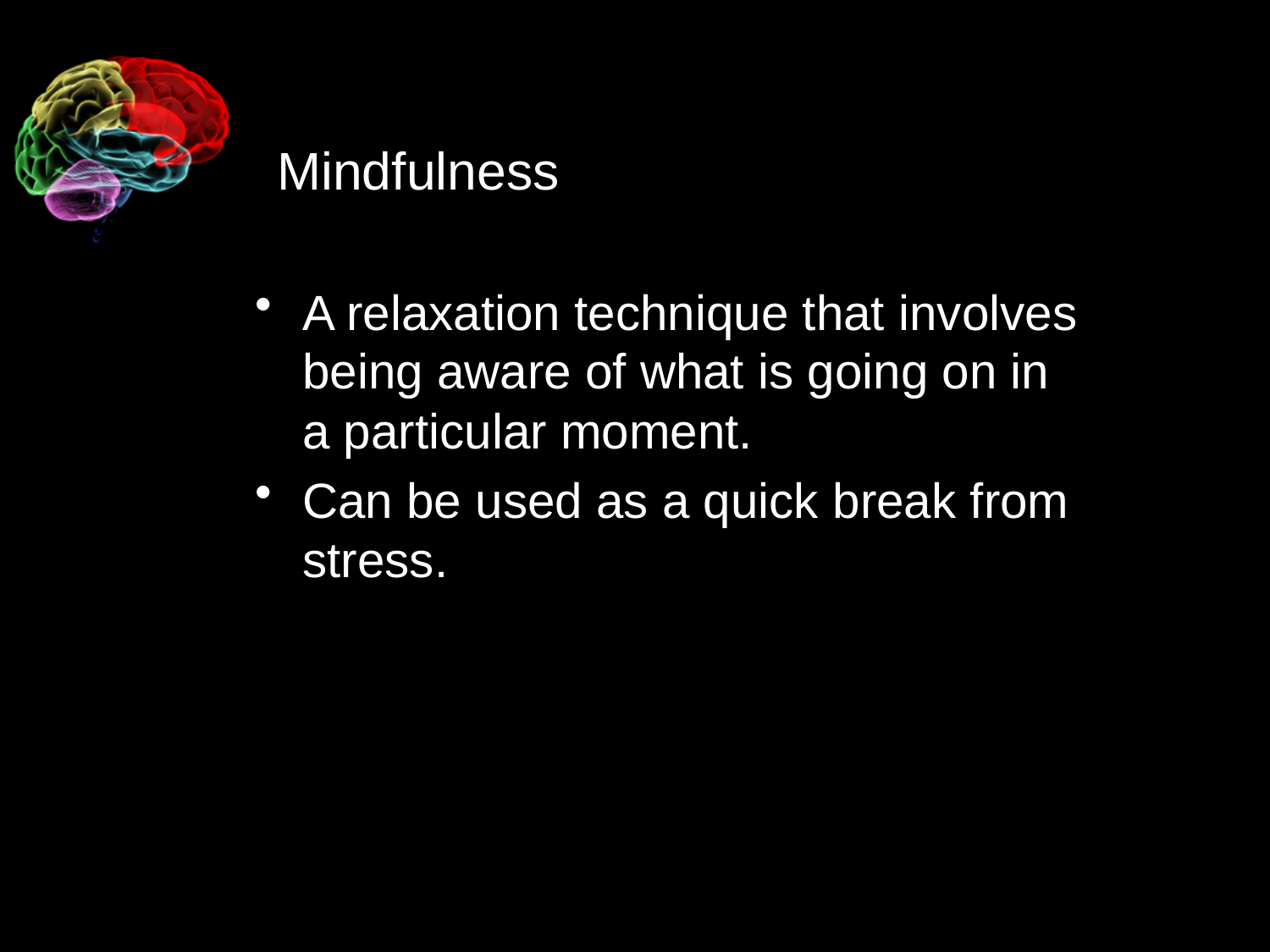

# Mindfulness
A relaxation technique that involves being aware of what is going on in a particular moment.
Can be used as a quick break from stress.